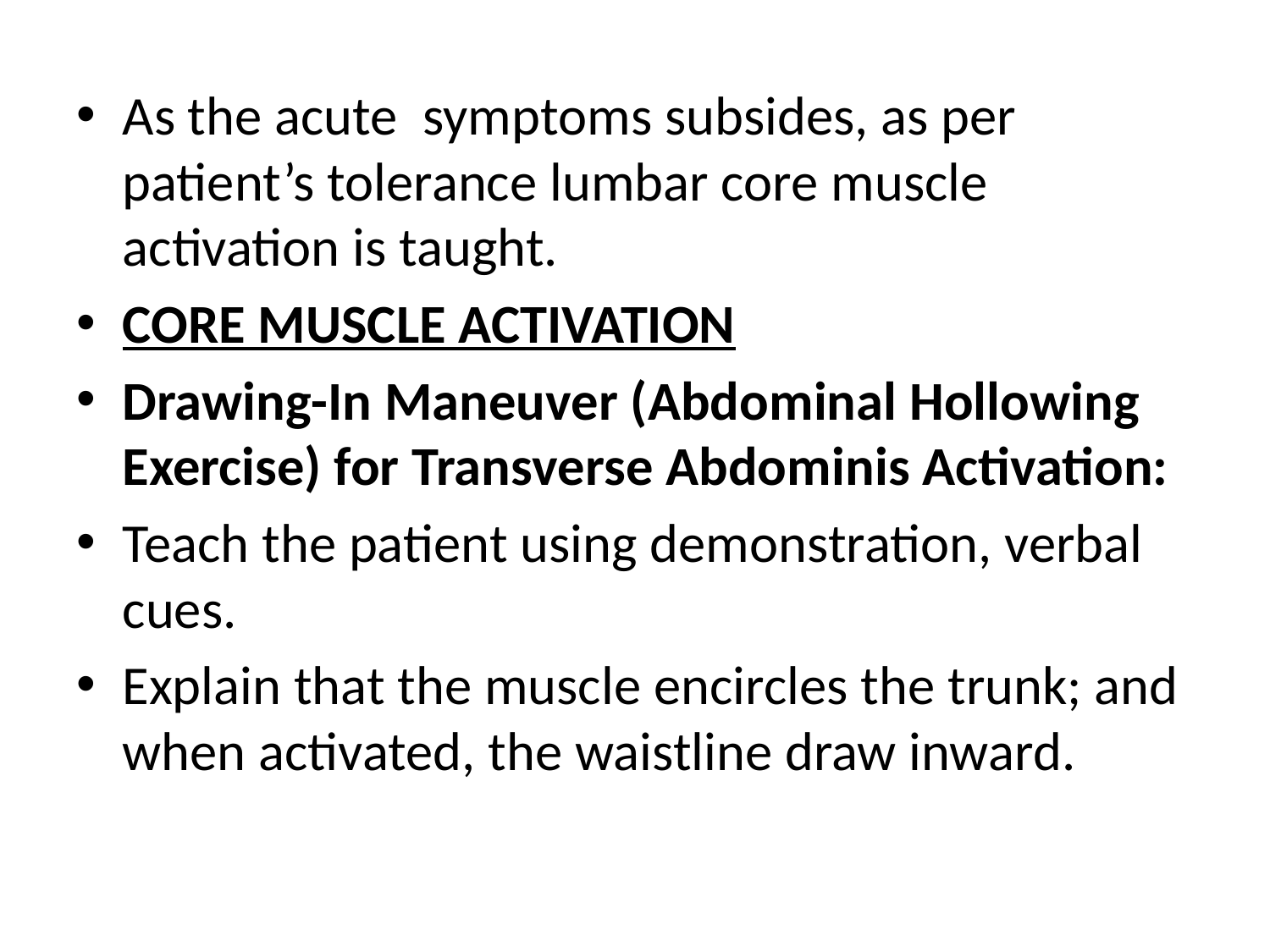

As the acute  symptoms subsides, as per patient’s tolerance lumbar core muscle activation is taught.
CORE MUSCLE ACTIVATION
Drawing-In Maneuver (Abdominal Hollowing Exercise) for Transverse Abdominis Activation:
Teach the patient using demonstration, verbal cues.
Explain that the muscle encircles the trunk; and when activated, the waistline draw inward.